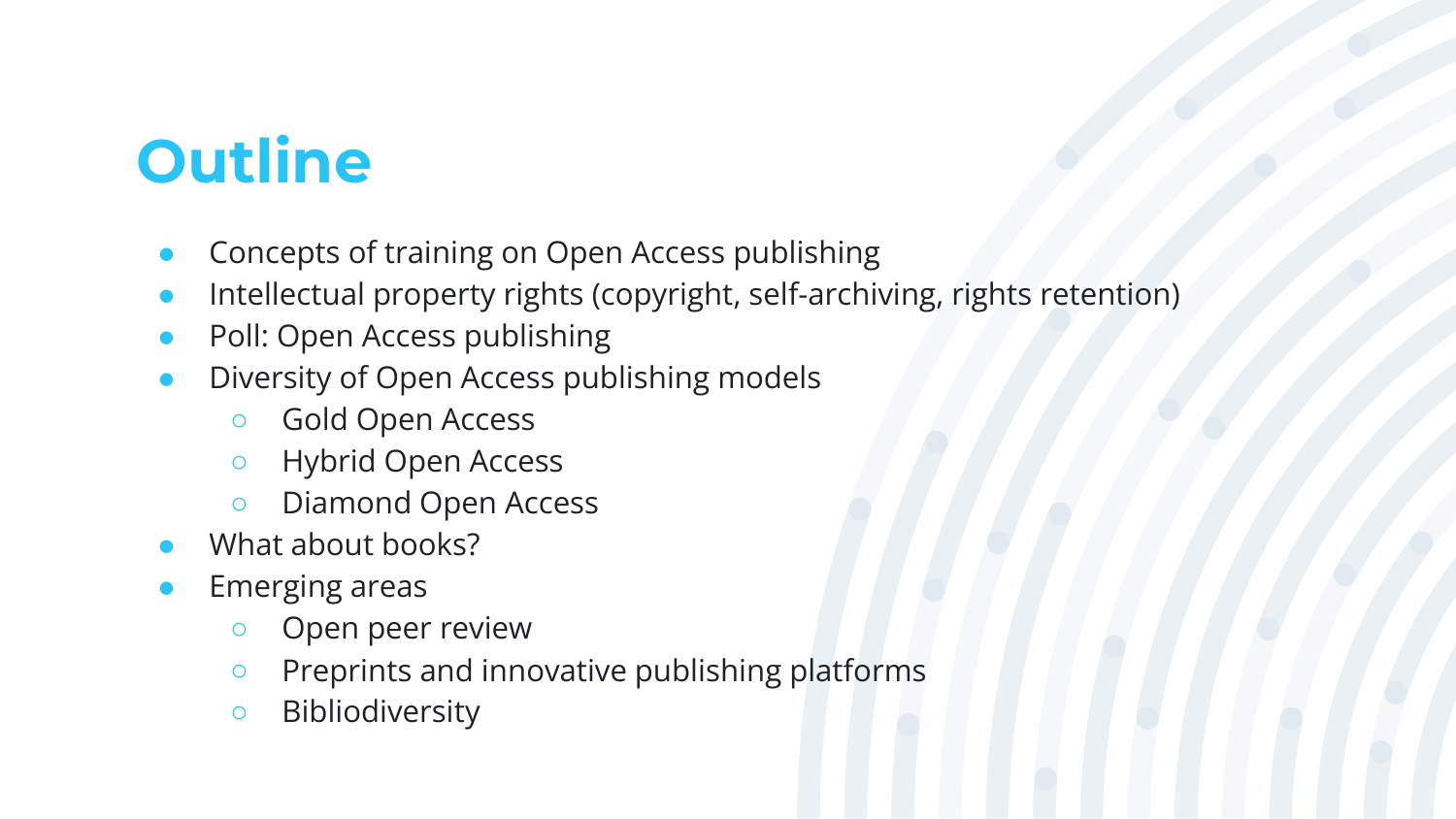

# Outline
Concepts of training on Open Access publishing
Intellectual property rights (copyright, self-archiving, rights retention)
Poll: Open Access publishing
Diversity of Open Access publishing models
Gold Open Access
Hybrid Open Access
Diamond Open Access
What about books?
Emerging areas
Open peer review
Preprints and innovative publishing platforms
Bibliodiversity